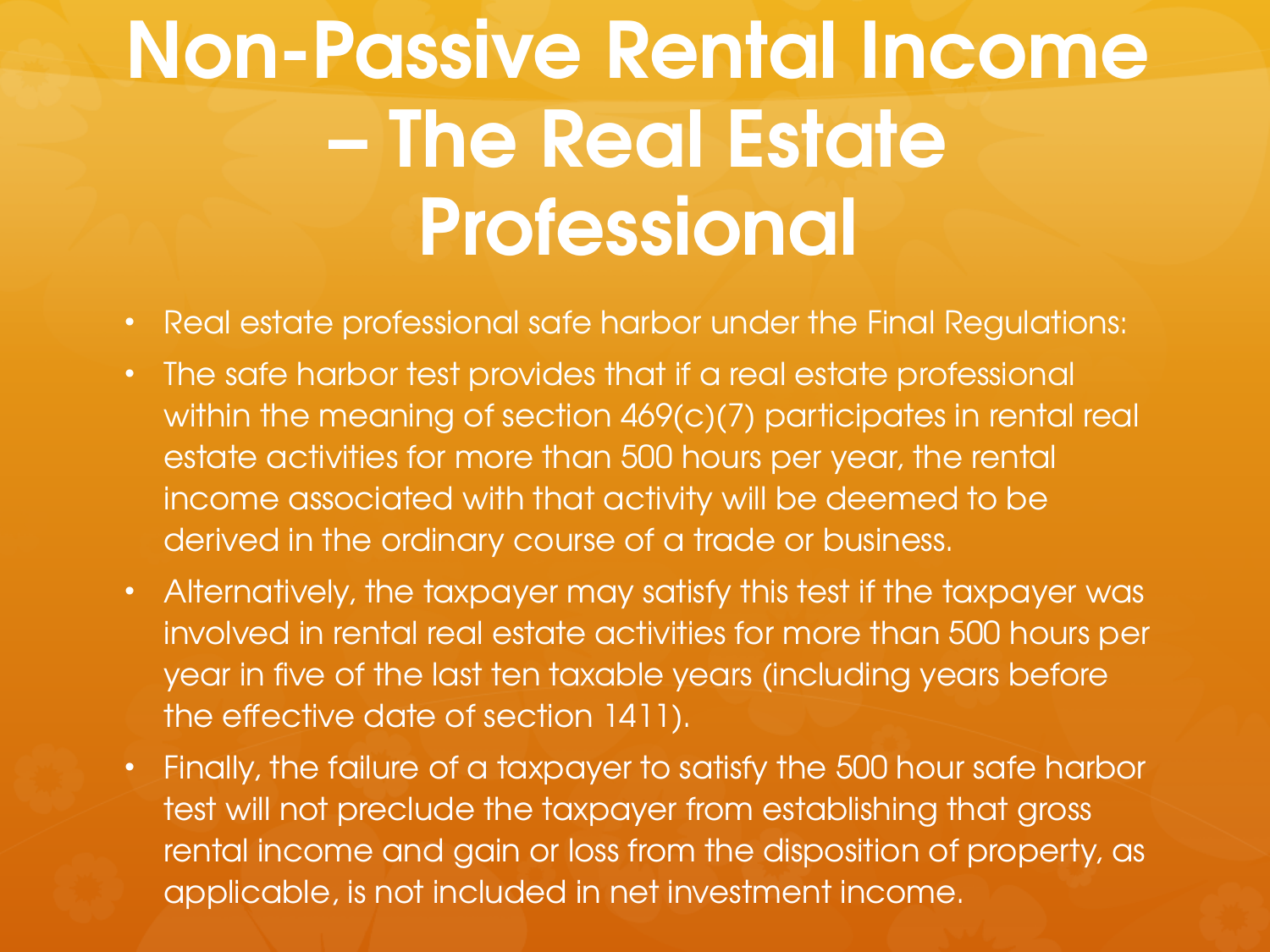

# Non-Passive Rental Income – The Real Estate Professional
Real estate professional safe harbor under the Final Regulations:
The safe harbor test provides that if a real estate professional within the meaning of section 469(c)(7) participates in rental real estate activities for more than 500 hours per year, the rental income associated with that activity will be deemed to be derived in the ordinary course of a trade or business.
Alternatively, the taxpayer may satisfy this test if the taxpayer was involved in rental real estate activities for more than 500 hours per year in five of the last ten taxable years (including years before the effective date of section 1411).
Finally, the failure of a taxpayer to satisfy the 500 hour safe harbor test will not preclude the taxpayer from establishing that gross rental income and gain or loss from the disposition of property, as applicable, is not included in net investment income.